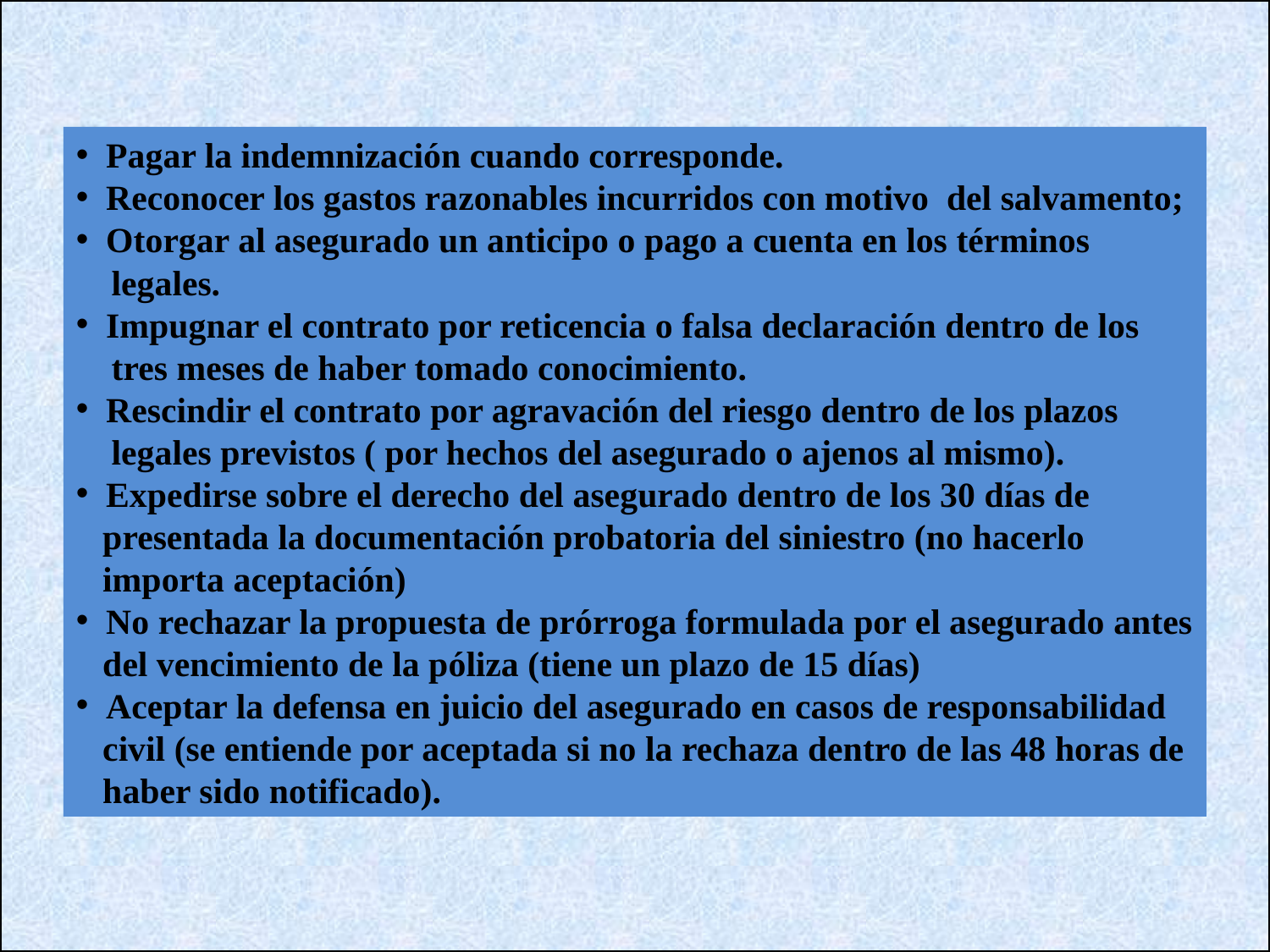

Pagar la indemnización cuando corresponde.
  Reconocer los gastos razonables incurridos con motivo  del salvamento;
  Otorgar al asegurado un anticipo o pago a cuenta en los términos
    legales.
  Impugnar el contrato por reticencia o falsa declaración dentro de los
    tres meses de haber tomado conocimiento.
  Rescindir el contrato por agravación del riesgo dentro de los plazos
    legales previstos ( por hechos del asegurado o ajenos al mismo).
  Expedirse sobre el derecho del asegurado dentro de los 30 días de
   presentada la documentación probatoria del siniestro (no hacerlo
   importa aceptación)
  No rechazar la propuesta de prórroga formulada por el asegurado antes
   del vencimiento de la póliza (tiene un plazo de 15 días)
  Aceptar la defensa en juicio del asegurado en casos de responsabilidad
   civil (se entiende por aceptada si no la rechaza dentro de las 48 horas de
   haber sido notificado).